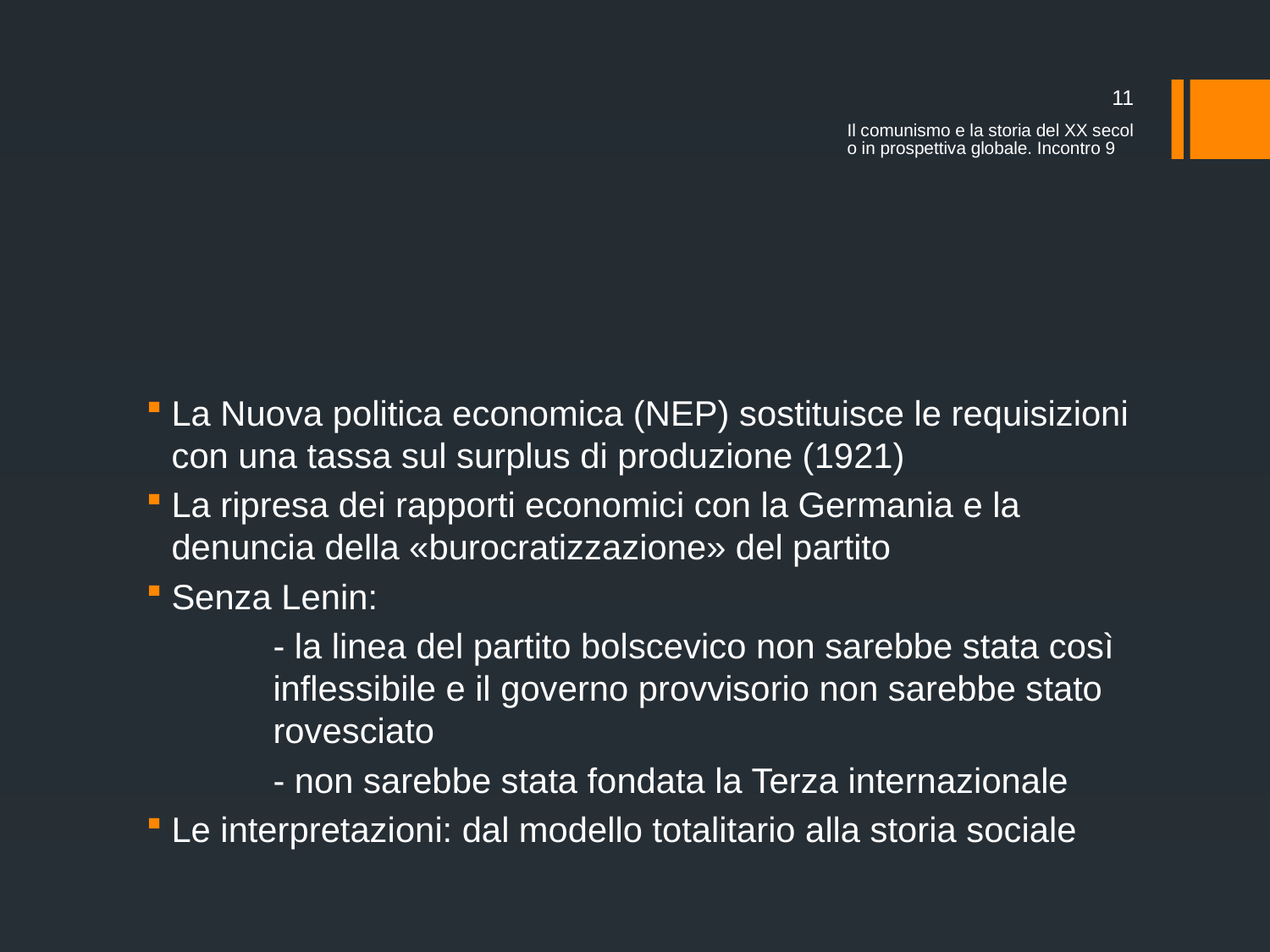

11
Il comunismo e la storia del XX secolo in prospettiva globale. Incontro 9
#
La Nuova politica economica (NEP) sostituisce le requisizioni con una tassa sul surplus di produzione (1921)
La ripresa dei rapporti economici con la Germania e la denuncia della «burocratizzazione» del partito
Senza Lenin:
	- la linea del partito bolscevico non sarebbe stata così 	inflessibile e il governo provvisorio non sarebbe stato 	rovesciato
	- non sarebbe stata fondata la Terza internazionale
Le interpretazioni: dal modello totalitario alla storia sociale